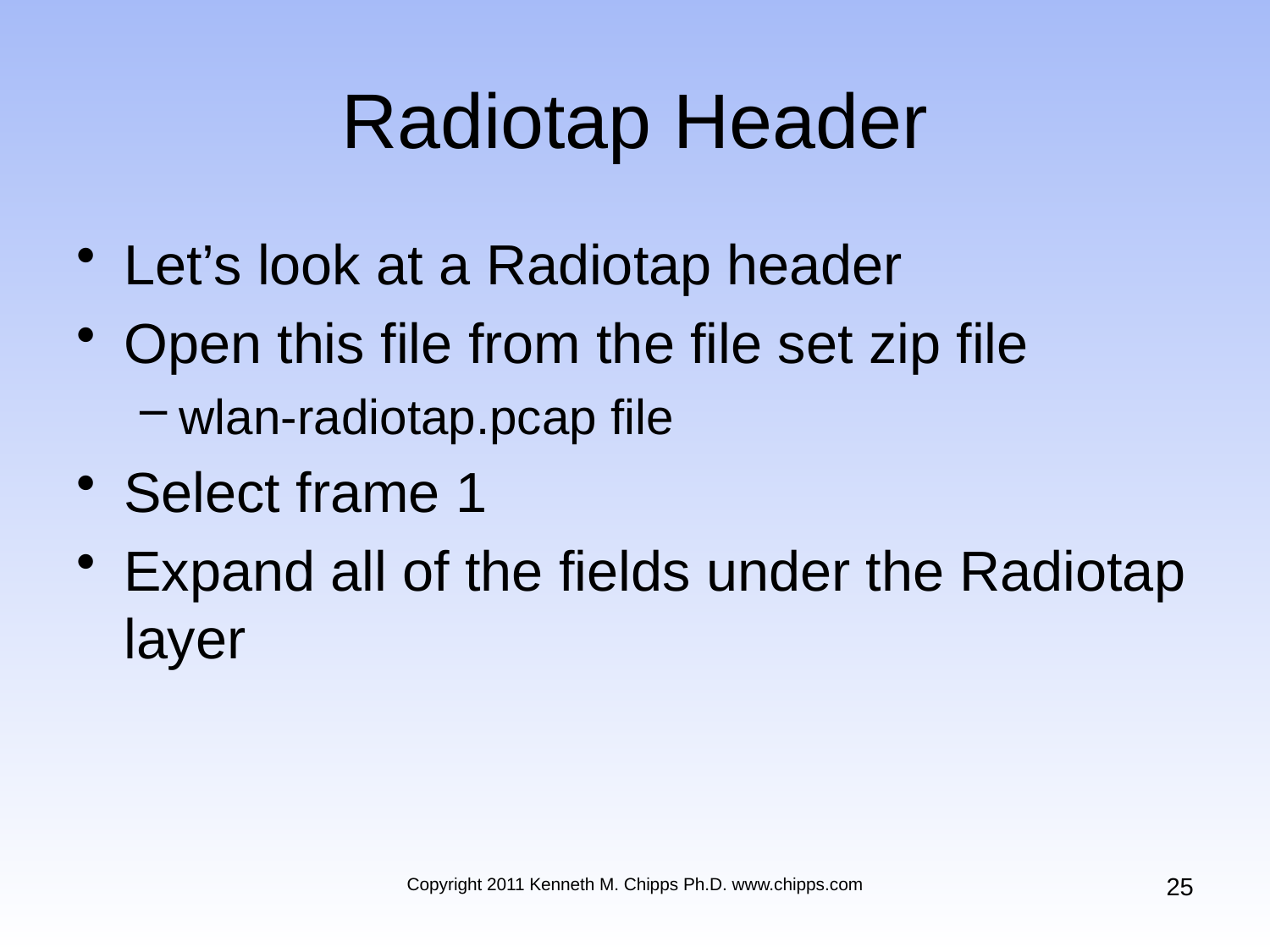

# Radiotap Header
Let’s look at a Radiotap header
Open this file from the file set zip file
wlan-radiotap.pcap file
Select frame 1
Expand all of the fields under the Radiotap layer
25
Copyright 2011 Kenneth M. Chipps Ph.D. www.chipps.com